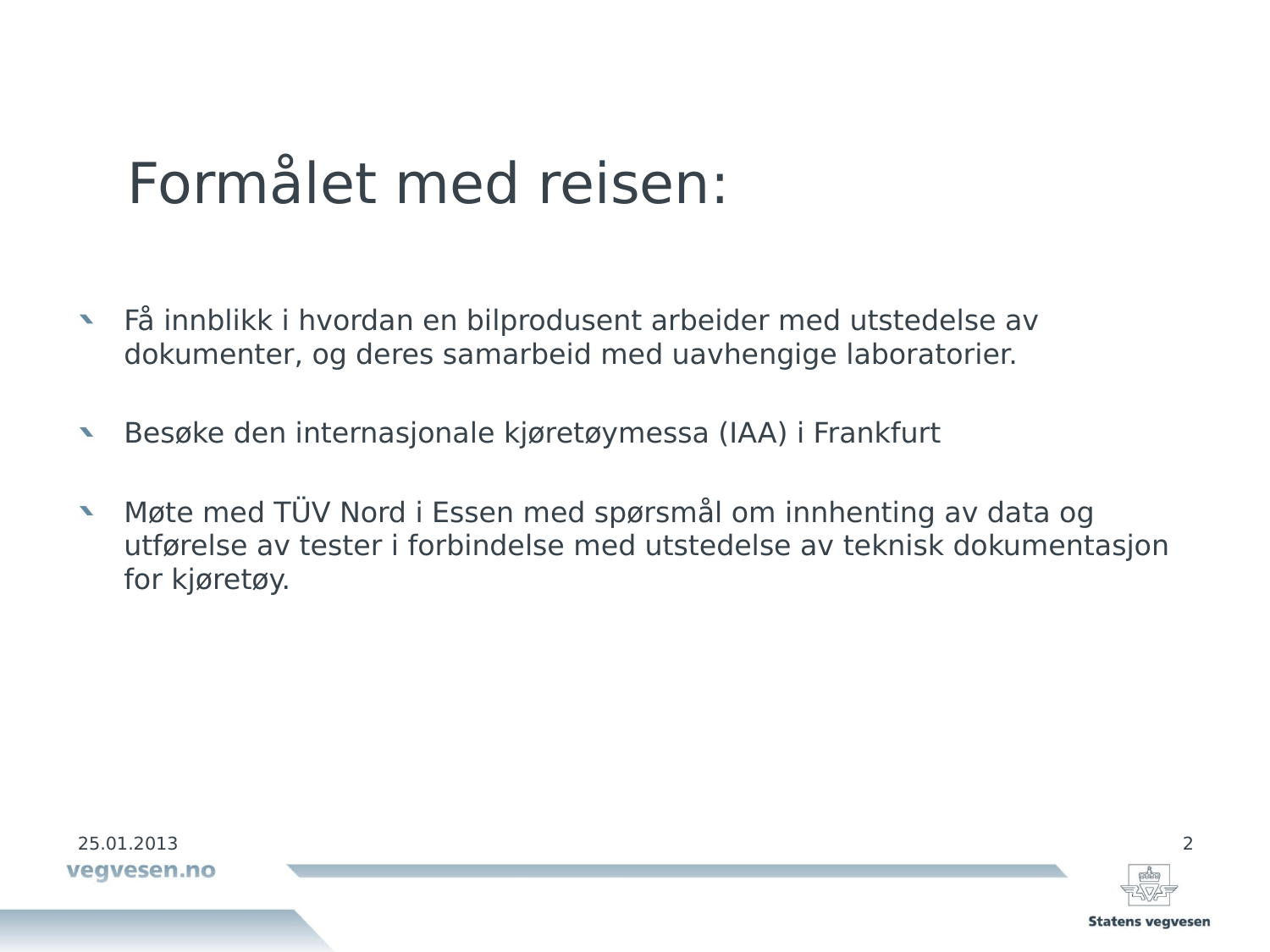

# Formålet med reisen:
Få innblikk i hvordan en bilprodusent arbeider med utstedelse av dokumenter, og deres samarbeid med uavhengige laboratorier.

Besøke den internasjonale kjøretøymessa (IAA) i Frankfurt

Møte med TÜV Nord i Essen med spørsmål om innhenting av data og utførelse av tester i forbindelse med utstedelse av teknisk dokumentasjon for kjøretøy.
25.01.2013
2